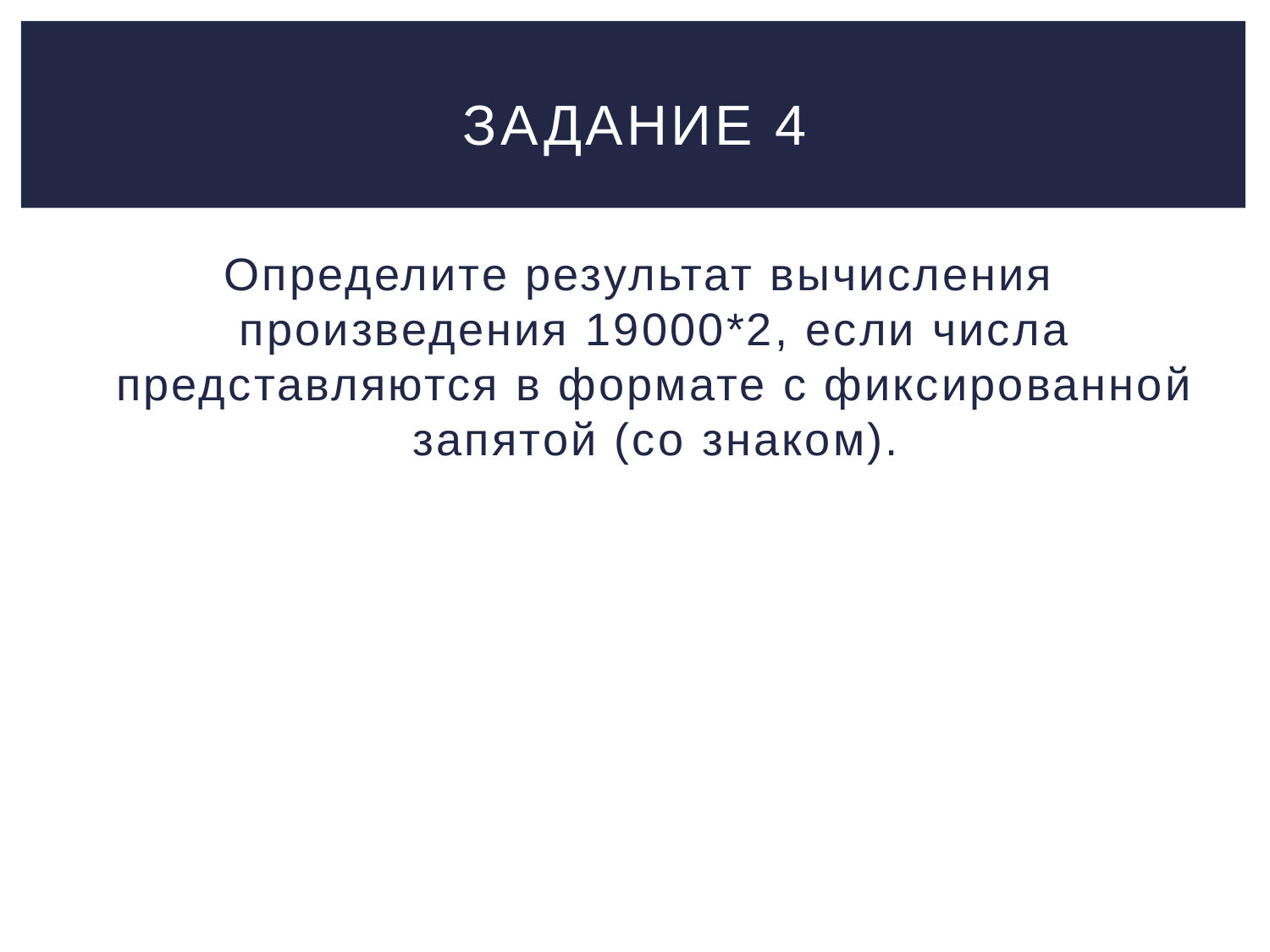

# Задание 4
Определите результат вычисления произведения 19000*2, если числа представляются в формате с фиксированной запятой (со знаком).